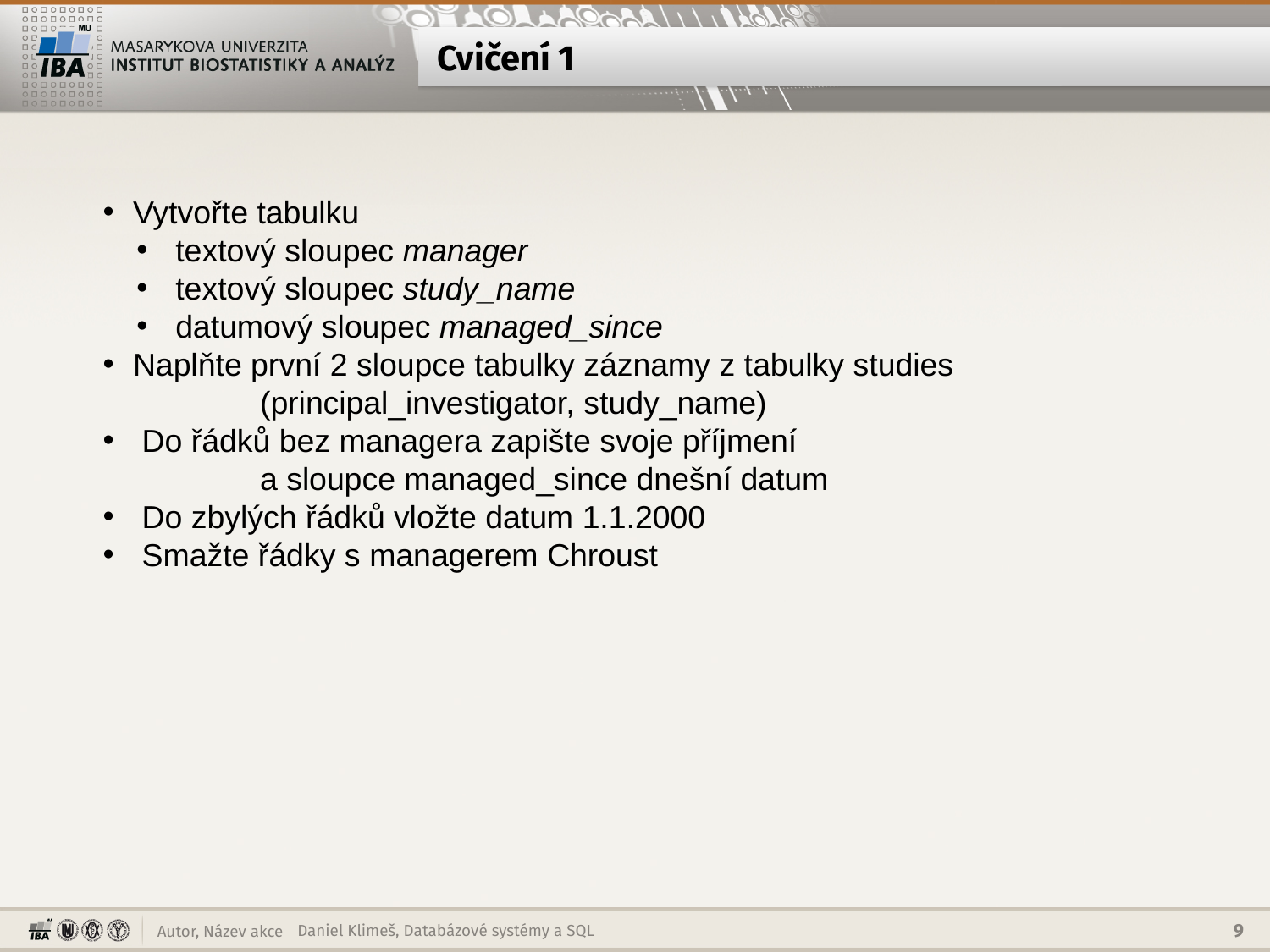

# Cvičení 1
Vytvořte tabulku
 textový sloupec manager
 textový sloupec study_name
 datumový sloupec managed_since
Naplňte první 2 sloupce tabulky záznamy z tabulky studies
	(principal_investigator, study_name)
 Do řádků bez managera zapište svoje příjmení
	a sloupce managed_since dnešní datum
 Do zbylých řádků vložte datum 1.1.2000
 Smažte řádky s managerem Chroust

Daniel Klimeš, Databázové systémy a SQL
9